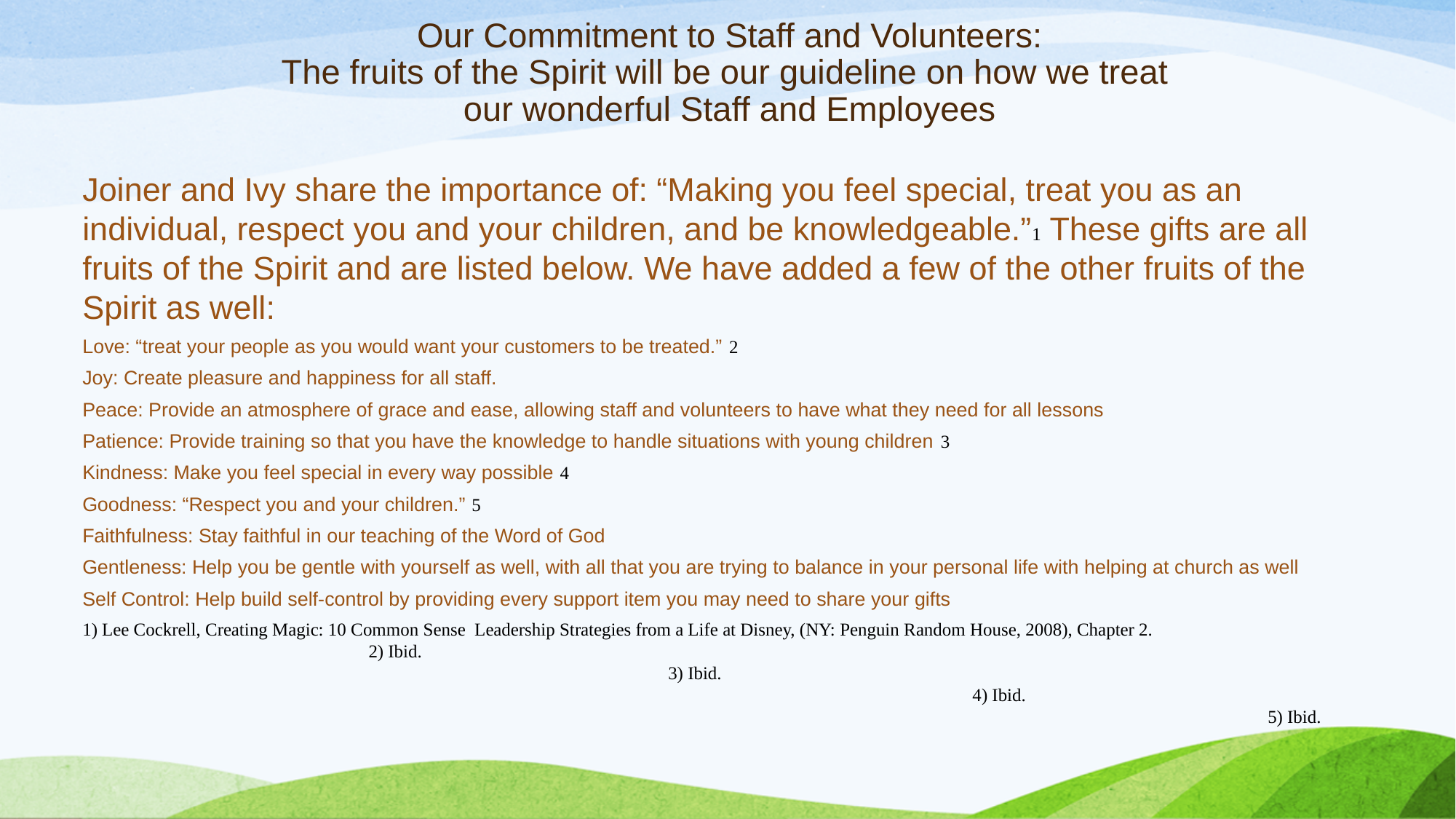

# Our Commitment to Staff and Volunteers: The fruits of the Spirit will be our guideline on how we treat our wonderful Staff and Employees

Joiner and Ivy share the importance of: “Making you feel special, treat you as an individual, respect you and your children, and be knowledgeable.”1 These gifts are all fruits of the Spirit and are listed below. We have added a few of the other fruits of the Spirit as well:
Love: “treat your people as you would want your customers to be treated.” 2
Joy: Create pleasure and happiness for all staff.
Peace: Provide an atmosphere of grace and ease, allowing staff and volunteers to have what they need for all lessons
Patience: Provide training so that you have the knowledge to handle situations with young children 3
Kindness: Make you feel special in every way possible 4
Goodness: “Respect you and your children.” 5
Faithfulness: Stay faithful in our teaching of the Word of God
Gentleness: Help you be gentle with yourself as well, with all that you are trying to balance in your personal life with helping at church as well
Self Control: Help build self-control by providing every support item you may need to share your gifts
1) Lee Cockrell, Creating Magic: 10 Common Sense  Leadership Strategies from a Life at Disney, (NY: Penguin Random House, 2008), Chapter 2.                                                                                                                 2) Ibid.                                                                                                                                                                                                                                                                                                                                                   3) Ibid.                                                                                                                                                                                                                                                                                                                                                    4) Ibid.                                                                                                                                                                                                                                                                                                                                                  5) Ibid.